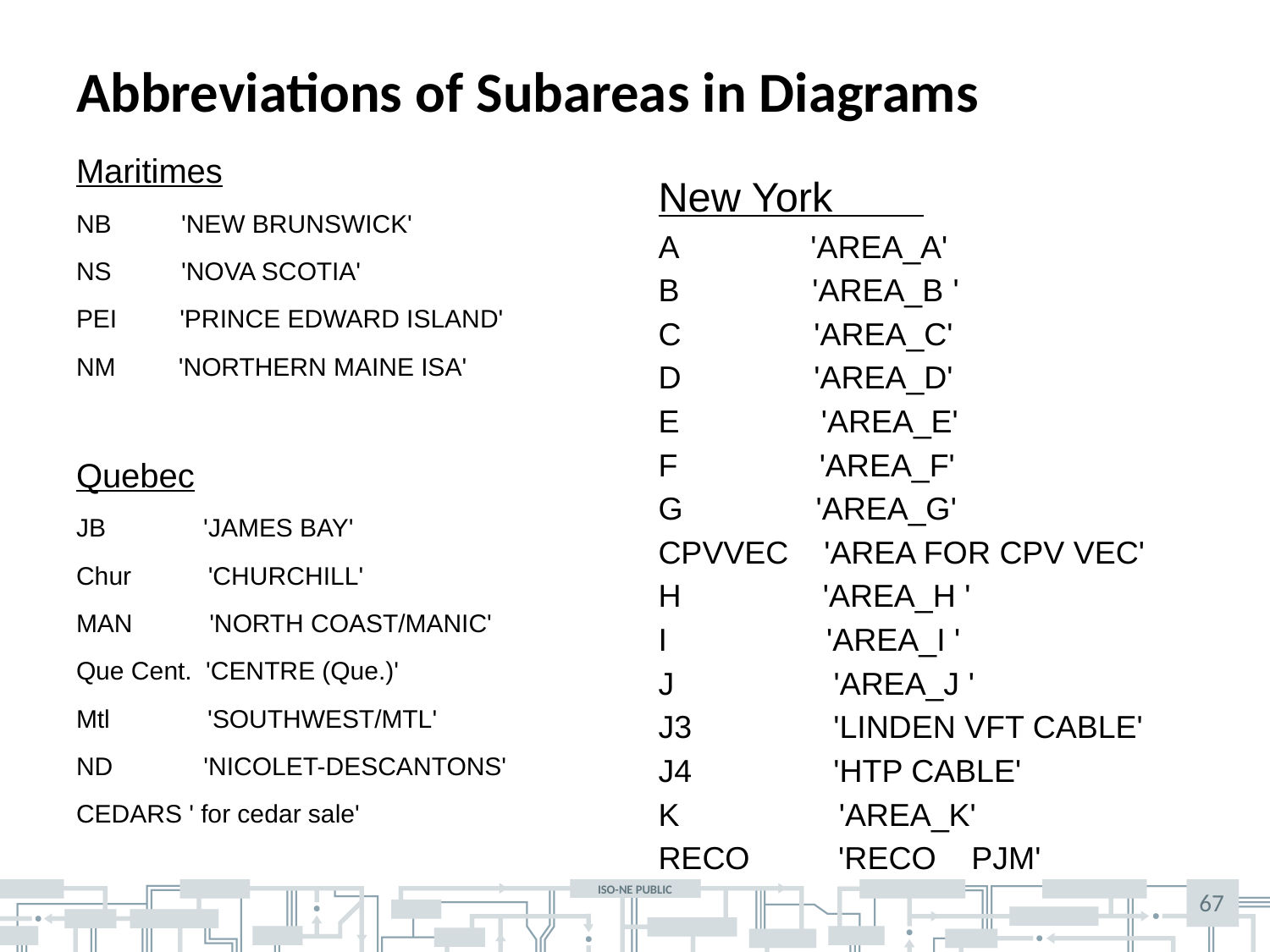

# Abbreviations of Subareas in Diagrams
Maritimes
NB          'NEW BRUNSWICK'
NS          'NOVA SCOTIA'
PEI         'PRINCE EDWARD ISLAND'
NM         'NORTHERN MAINE ISA'

Quebec
JB              'JAMES BAY'
Chur           'CHURCHILL'
MAN           'NORTH COAST/MANIC'
Que Cent.  'CENTRE (Que.)'
Mtl              'SOUTHWEST/MTL'
ND             'NICOLET-DESCANTONS'
CEDARS ' for cedar sale'
New York
A               'AREA_A'
B               'AREA_B '
C               'AREA_C'
D               'AREA_D'
E                'AREA_E'
F                'AREA_F'
G               'AREA_G'
CPVVEC    'AREA FOR CPV VEC'
H                'AREA_H '
I                  'AREA_I '
J                  'AREA_J '
J3                'LINDEN VFT CABLE'
J4                'HTP CABLE'
K                  'AREA_K'
RECO          'RECO    PJM'

67